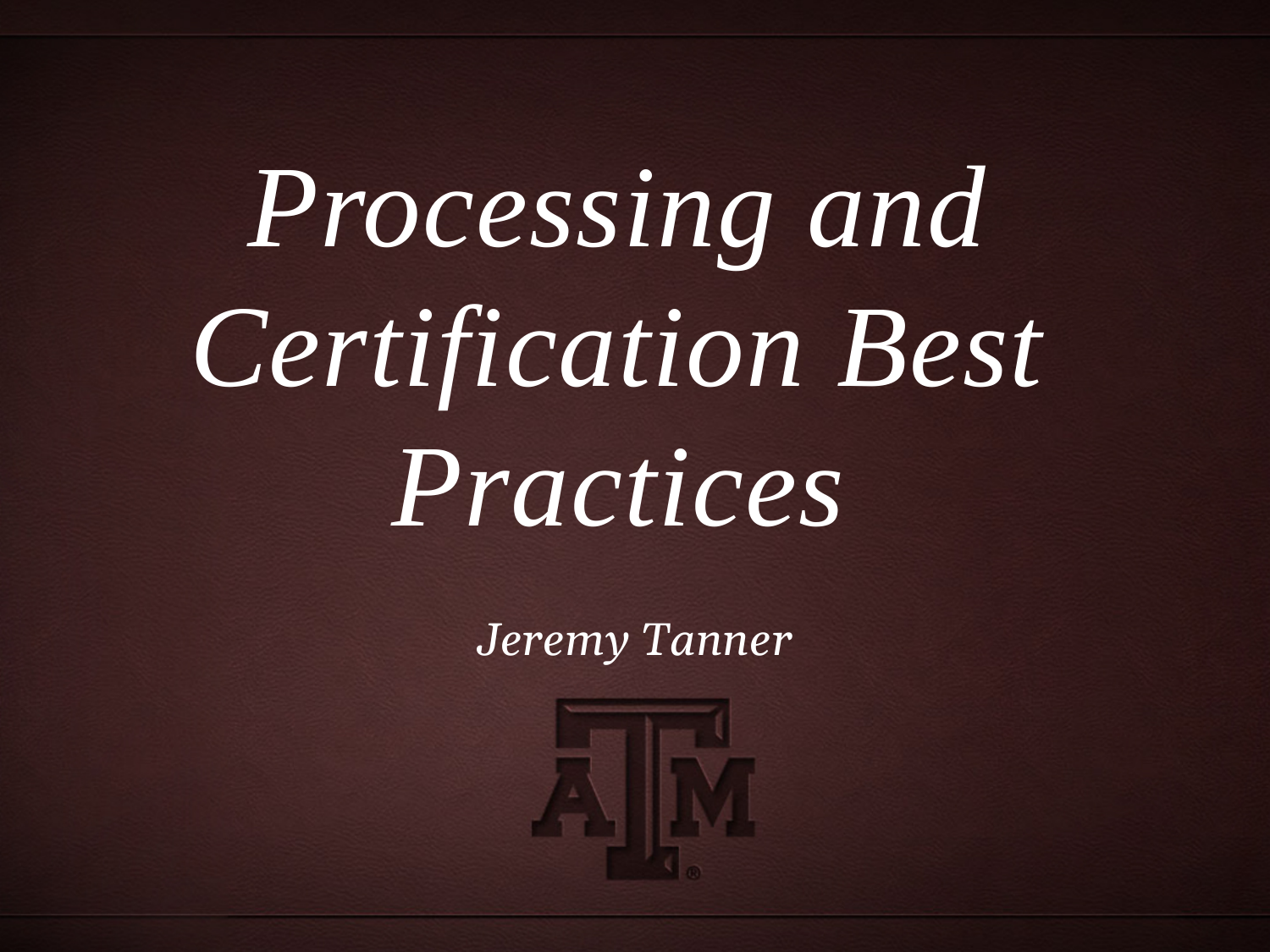

# Processing and Certification Best Practices

Jeremy Tanner